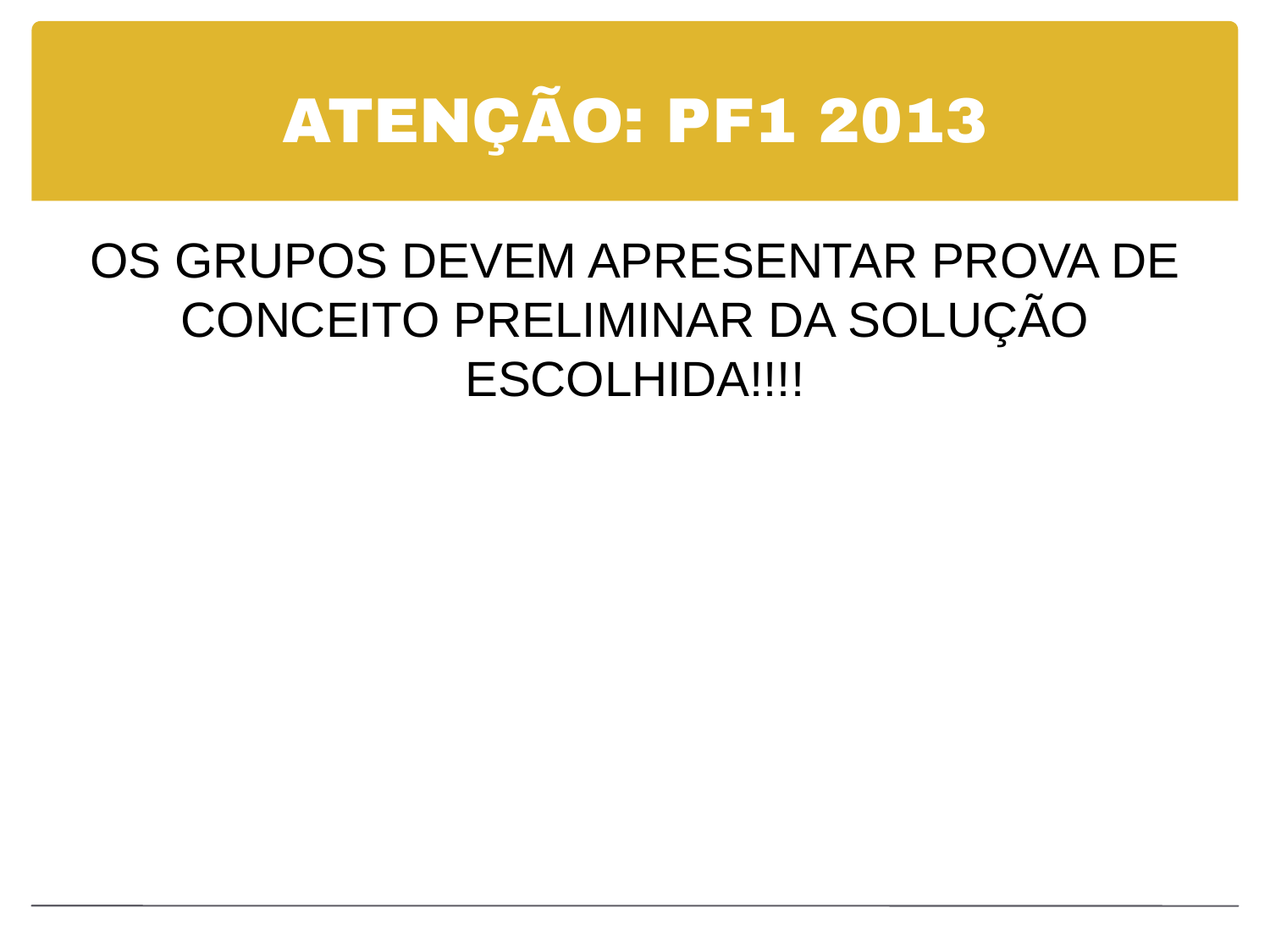

# ATENÇÃO: PF1 2013
OS GRUPOS DEVEM APRESENTAR PROVA DE CONCEITO PRELIMINAR DA SOLUÇÃO ESCOLHIDA!!!!